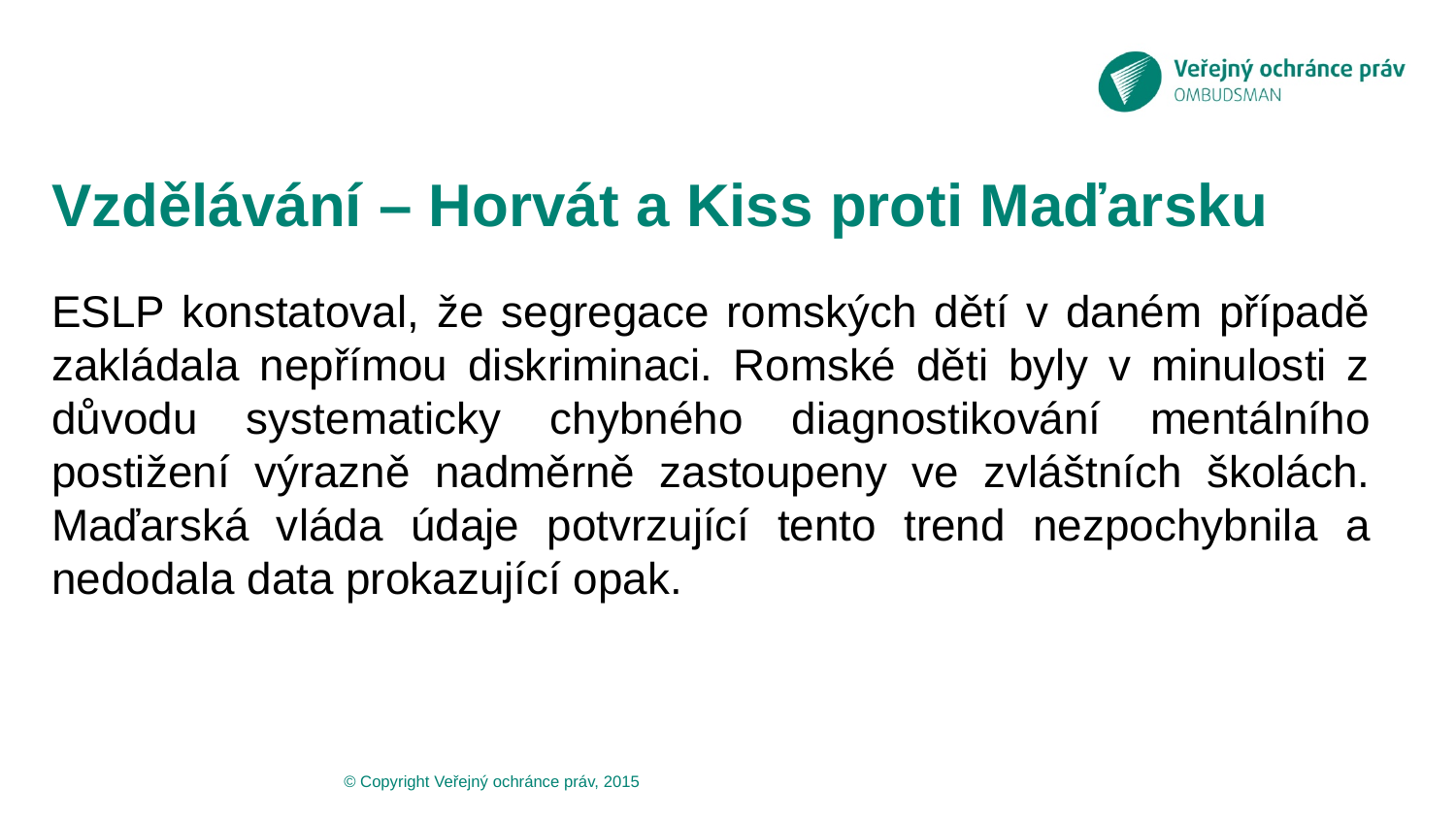

# Vzdělávání – Horvát a Kiss proti Maďarsku
ESLP konstatoval, že segregace romských dětí v daném případě zakládala nepřímou diskriminaci. Romské děti byly v minulosti z důvodu systematicky chybného diagnostikování mentálního postižení výrazně nadměrně zastoupeny ve zvláštních školách. Maďarská vláda údaje potvrzující tento trend nezpochybnila a nedodala data prokazující opak.

© Copyright Veřejný ochránce práv, 2015